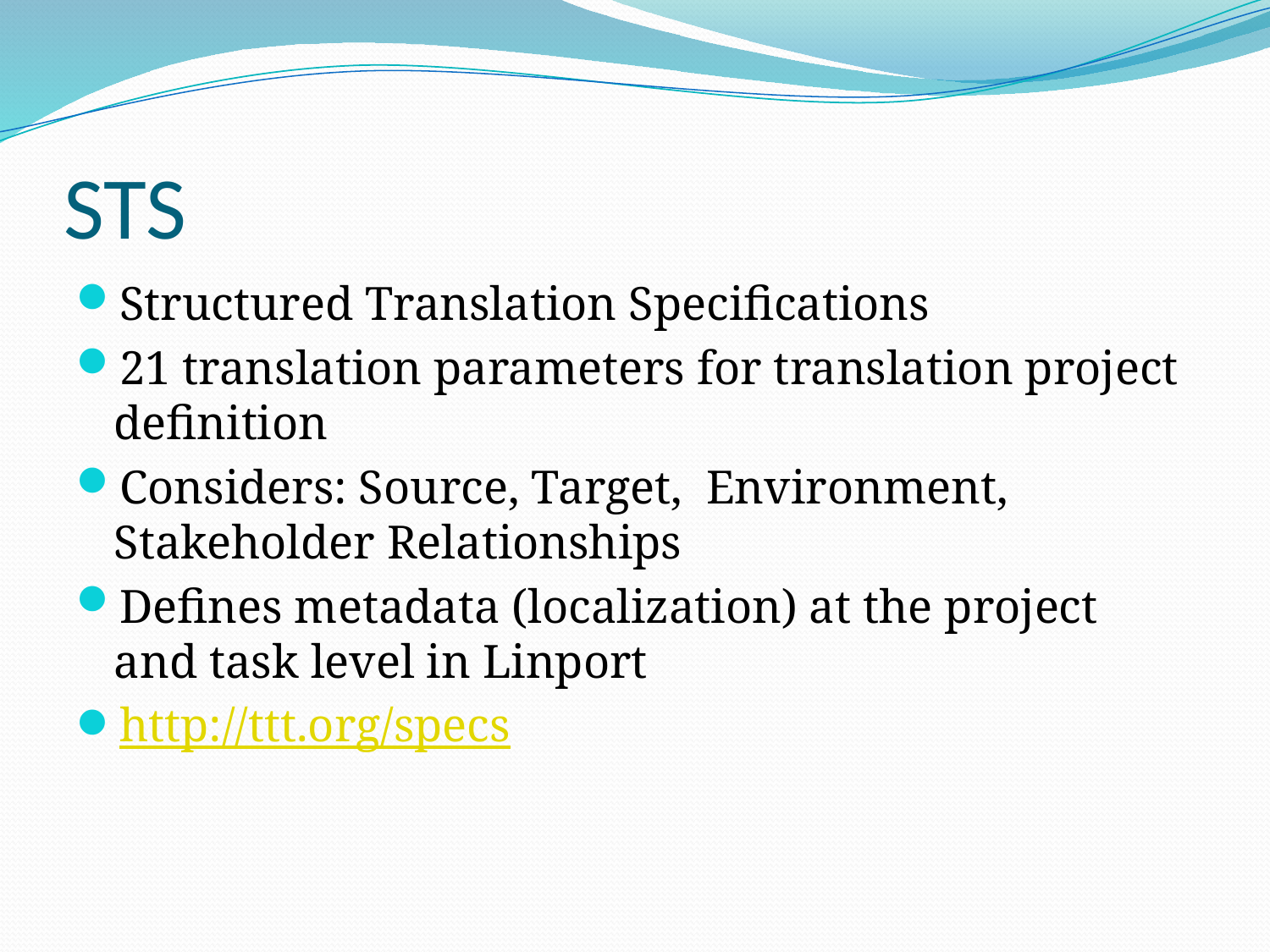

# STS
Structured Translation Specifications
21 translation parameters for translation project definition
Considers: Source, Target,  Environment, Stakeholder Relationships
Defines metadata (localization) at the project and task level in Linport
http://ttt.org/specs